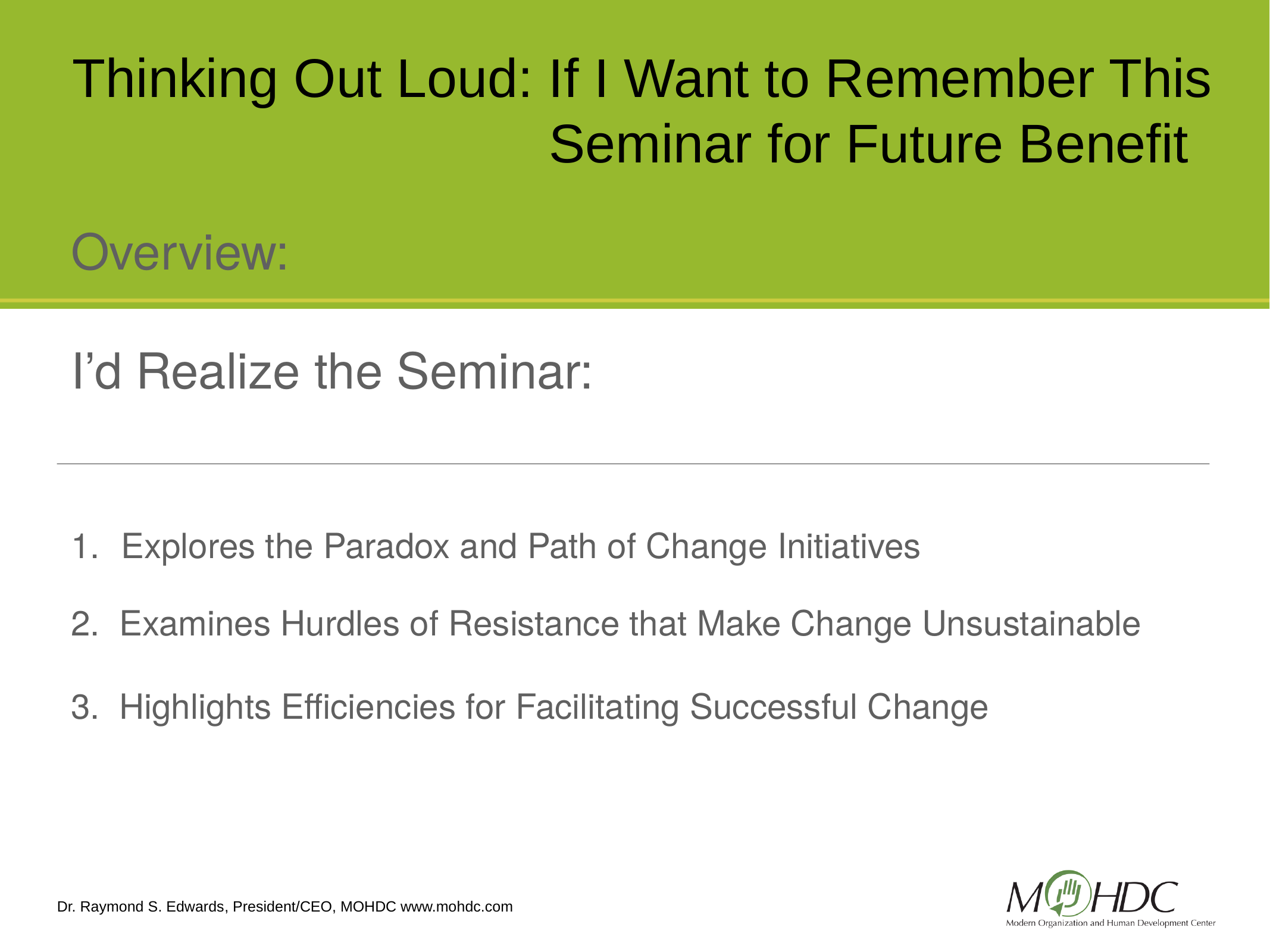

# Thinking Out Loud: If I Want to Remember This 					  Seminar for Future Benefit
Overview:
I’d Realize the Seminar:

Explores the Paradox and Path of Change Initiatives

2.  Examines Hurdles of Resistance that Make Change Unsustainable

3.  Highlights Efficiencies for Facilitating Successful Change